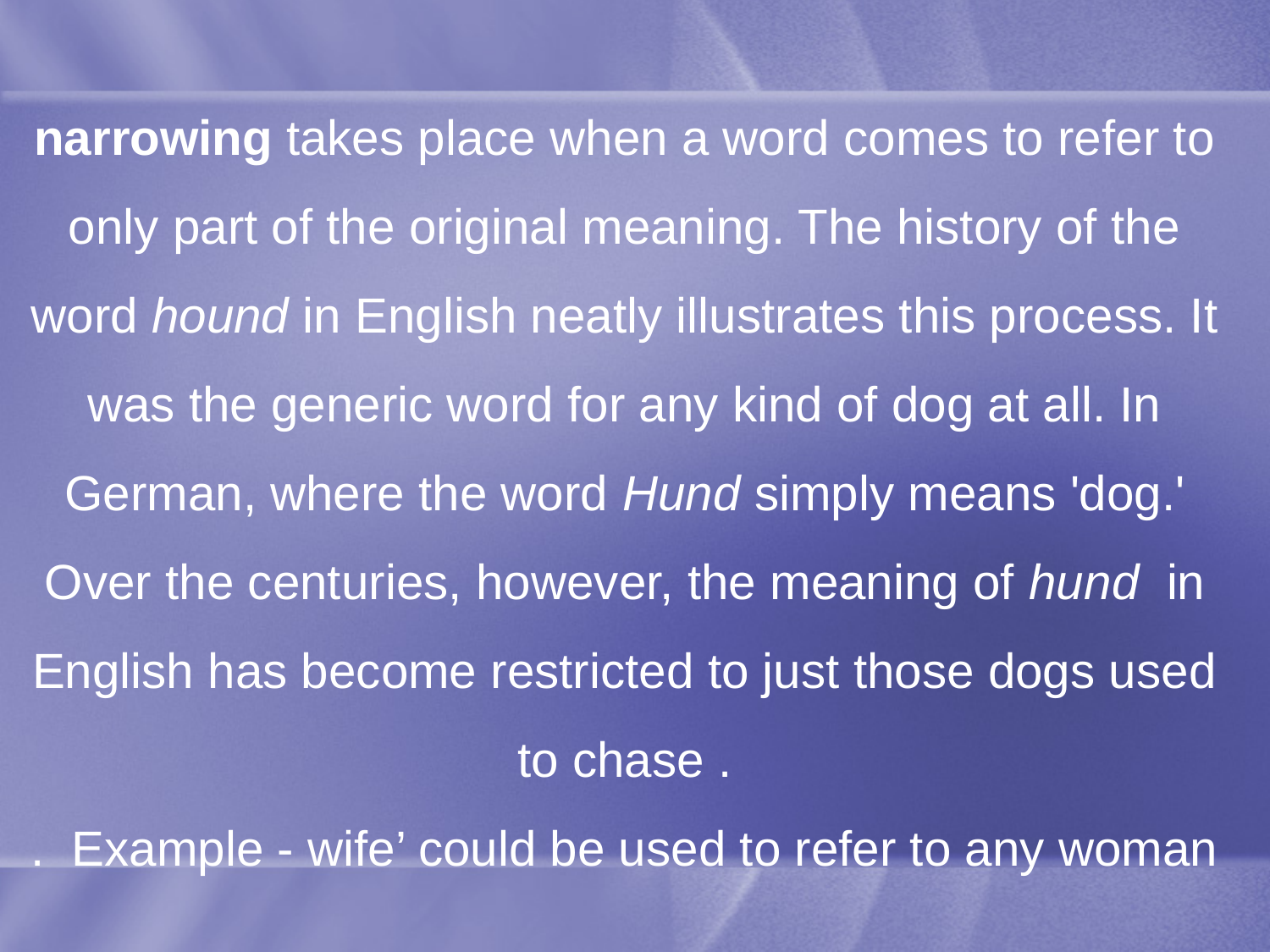

# narrowing takes place when a word comes to refer to only part of the original meaning. The history of the word hound in English neatly illustrates this process. It was the generic word for any kind of dog at all. In German, where the word Hund simply means 'dog.' Over the centuries, however, the meaning of hund  in English has become restricted to just those dogs used to chase . Example - wife’ could be used to refer to any woman  .